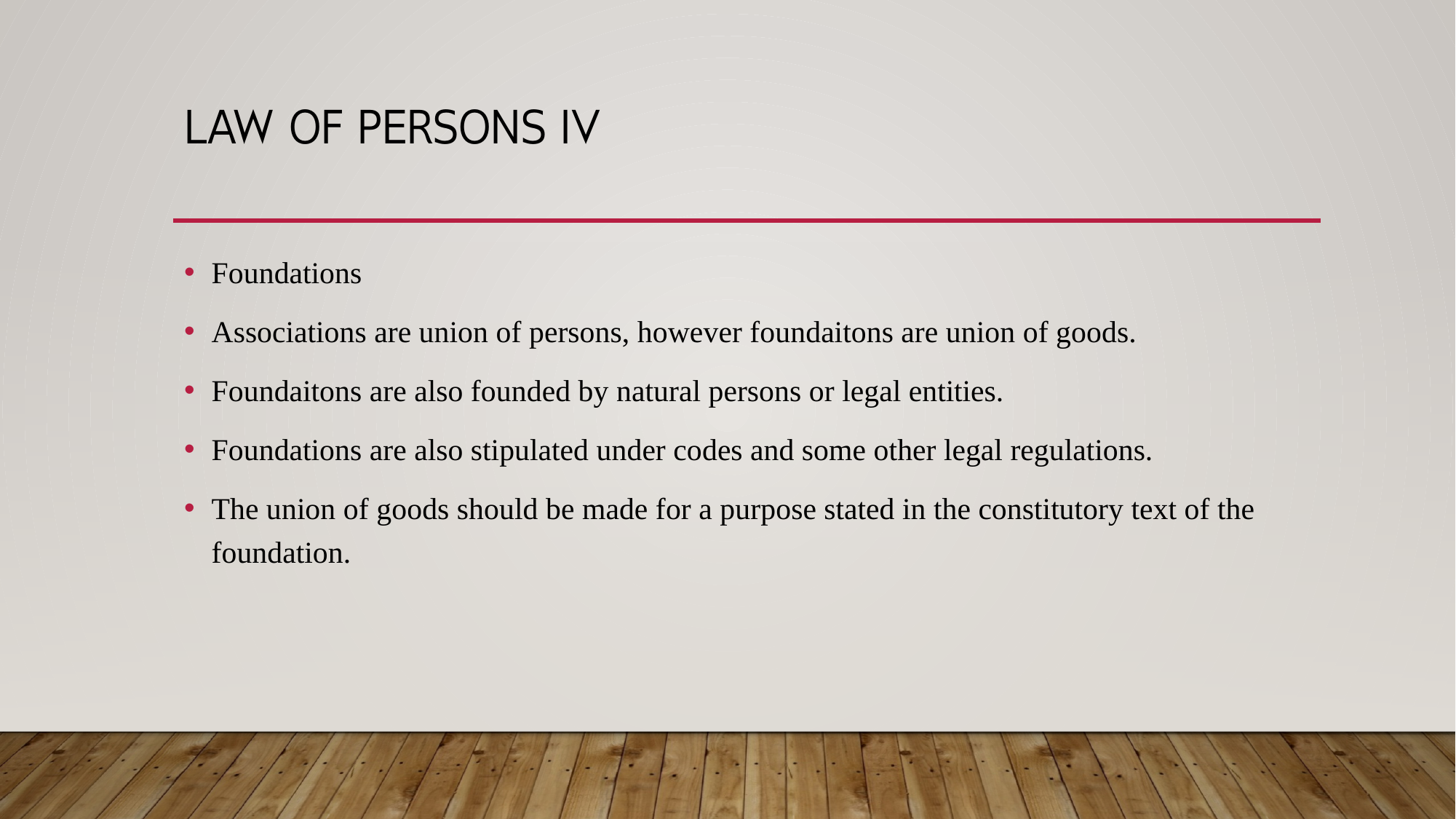

# Law of persons IV
Foundations
Associations are union of persons, however foundaitons are union of goods.
Foundaitons are also founded by natural persons or legal entities.
Foundations are also stipulated under codes and some other legal regulations.
The union of goods should be made for a purpose stated in the constitutory text of the foundation.